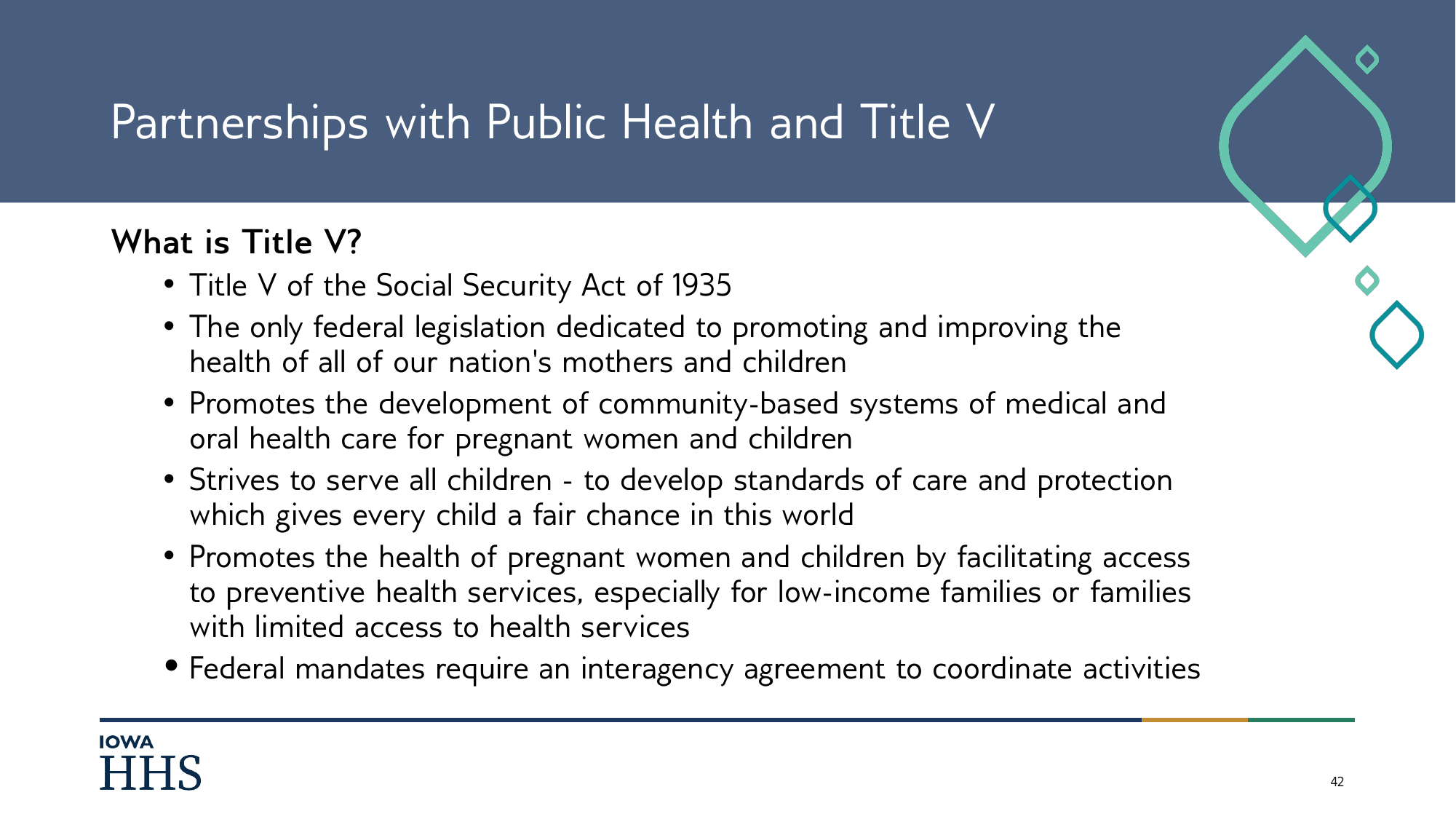

# Partnerships with Public Health and Title V
What is Title V?
Title V of the Social Security Act of 1935
The only federal legislation dedicated to promoting and improving the health of all of our nation's mothers and children
Promotes the development of community-based systems of medical and oral health care for pregnant women and children
Strives to serve all children - to develop standards of care and protection which gives every child a fair chance in this world
Promotes the health of pregnant women and children by facilitating access to preventive health services, especially for low-income families or families with limited access to health services
Federal mandates require an interagency agreement to coordinate activities

42